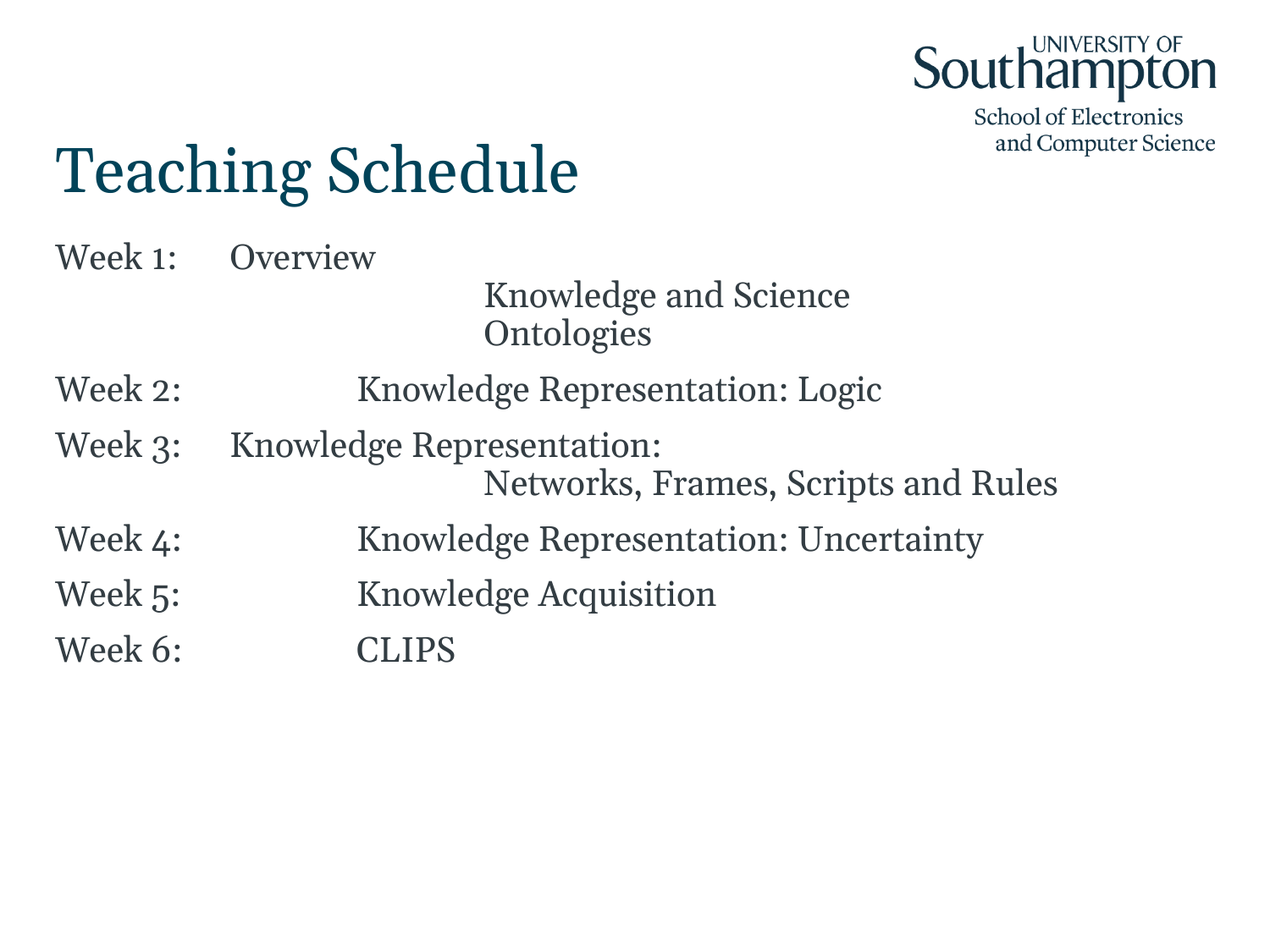

# Teaching Schedule
Week 1: 	Overview
			Knowledge and Science
			Ontologies
Week 2:		Knowledge Representation: Logic
Week 3: 	Knowledge Representation:
			Networks, Frames, Scripts and Rules
Week 4:		Knowledge Representation: Uncertainty
Week 5:		Knowledge Acquisition
Week 6:		CLIPS